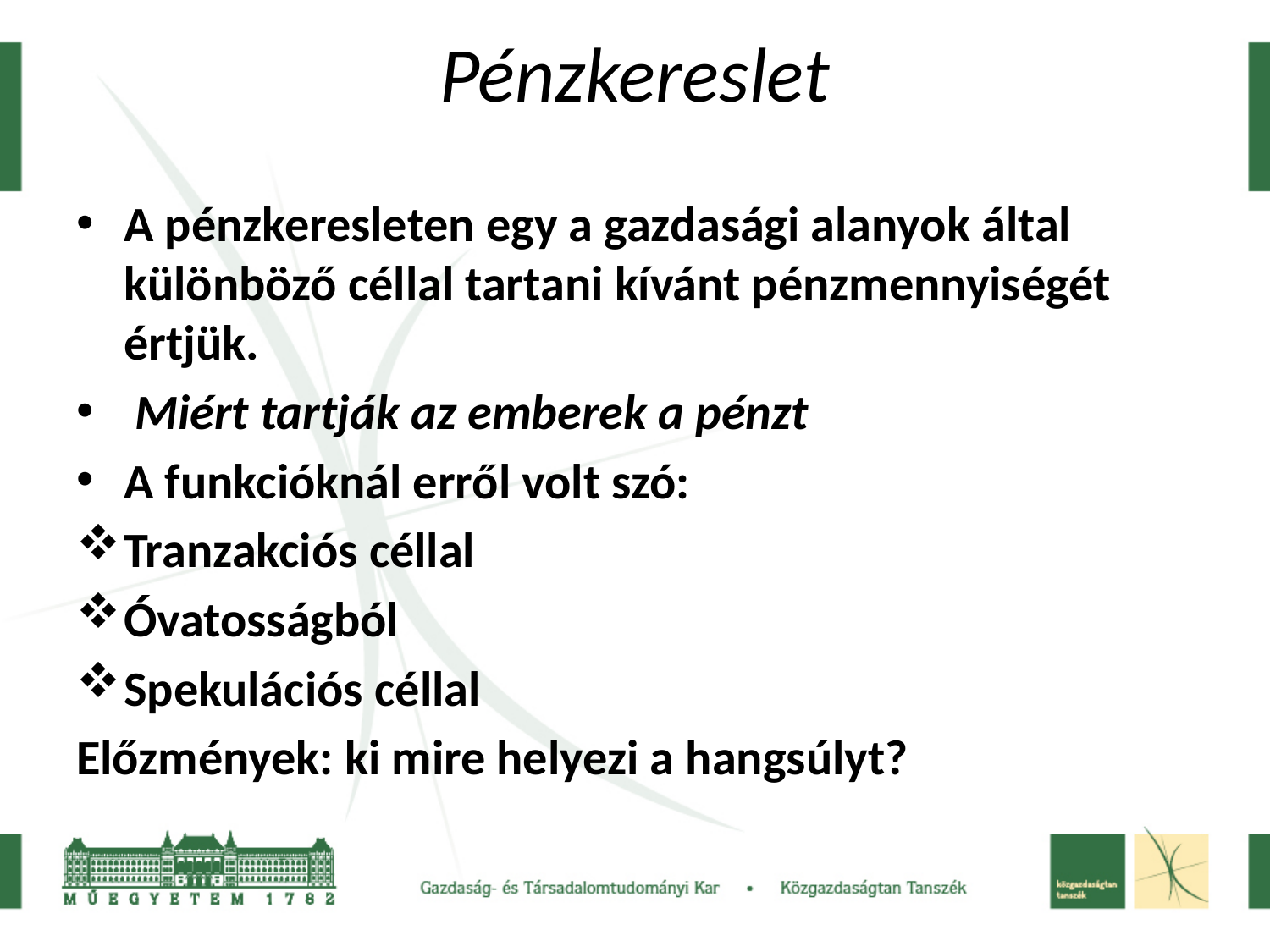

# Pénzkereslet
A pénzkeresleten egy a gazdasági alanyok által különböző céllal tartani kívánt pénzmennyiségét értjük.
 Miért tartják az emberek a pénzt
A funkcióknál erről volt szó:
Tranzakciós céllal
Óvatosságból
Spekulációs céllal
Előzmények: ki mire helyezi a hangsúlyt?